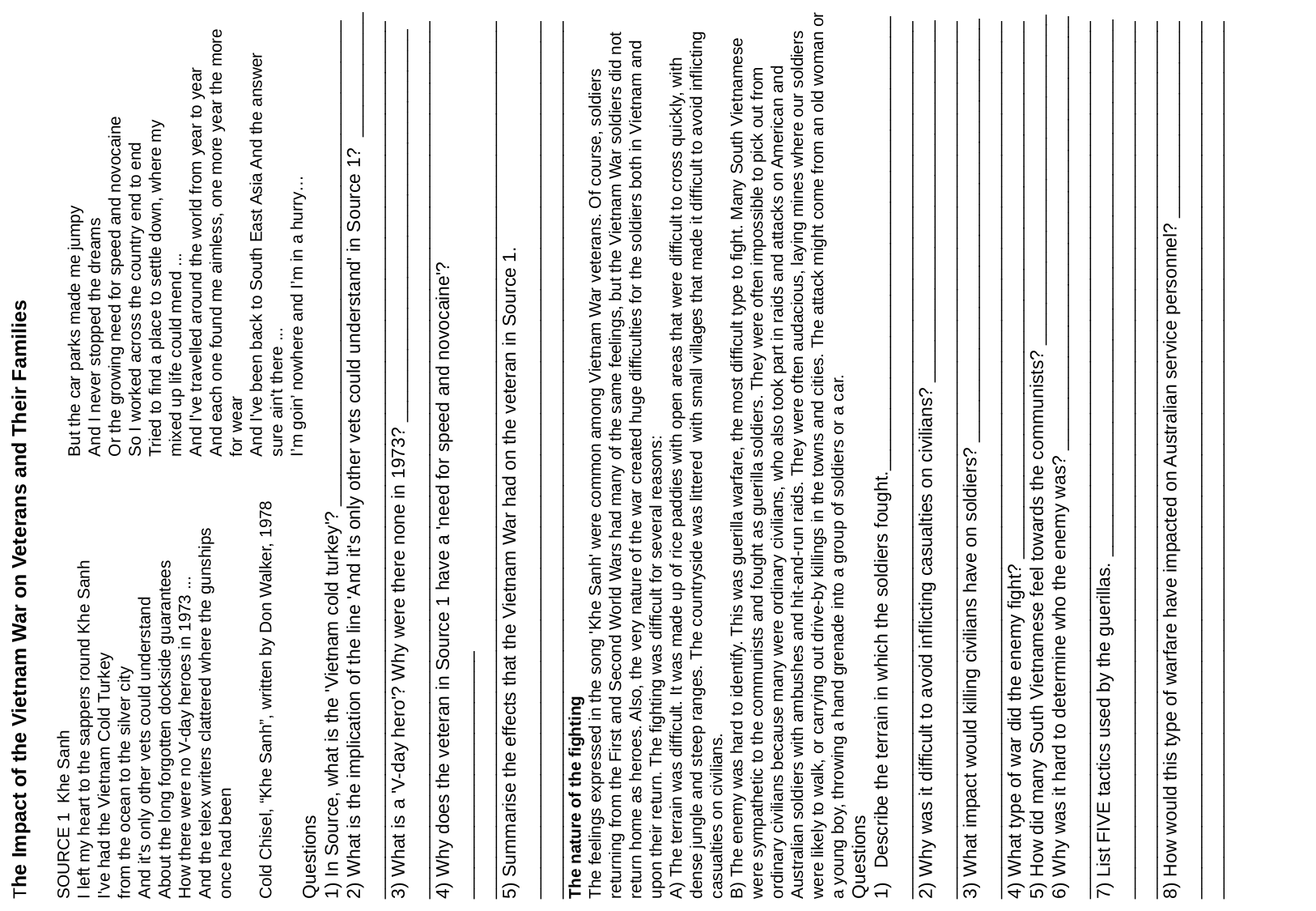

The Impact of the Vietnam War on Veterans and Their Families

SOURCE 1  Khe Sanh
I left my heart to the sappers round Khe Sanh
I've had the Vietnam Cold Turkey
from the ocean to the silver city
And it's only other vets could understand
About the long forgotten dockside guarantees
How there were no V-day heroes in 1973 ...
And the telex writers clattered where the gunships
once had been

Cold Chisel, “Khe Sanh”, written by Don Walker, 1978

Questions
1) In Source, what is the 'Vietnam cold turkey'? _______________________________________________
2) What is the implication of the line 'And it's only other vets could understand' in Source 1?  ____________
_____________________________________________________________________________________
3) What is a 'V-day hero'? Why were there none in 1973? ______________________________________
_____________________________________________________________________________________
4) Why does the veteran in Source 1 have a 'need for speed and novocaine'? ________________________
_____________________________________________________________________________________
5) Summarise the effects that the Vietnam War had on the veteran in Source 1.
__________________________________________________________________________________________________________________________________________________________________________
The nature of the fighting
The feelings expressed in the song 'Khe Sanh' were common among Vietnam War veterans. Of course, soldiers returning from the First and Second World Wars had many of the same feelings, but the Vietnam War soldiers did not return home as heroes. Also, the very nature of the war created huge difficulties for the soldiers both in Vietnam and upon their return. The fighting was difficult for several reasons:
A) The terrain was difficult. It was made up of rice paddies with open areas that were difficult to cross quickly, with
dense jungle and steep ranges. The countryside was littered  with small villages that made it difficult to avoid inflicting
casualties on civilians.
B) The enemy was hard to identify. This was guerilla warfare, the most difficult type to fight. Many South Vietnamese were sympathetic to the communists and fought as guerilla soldiers. They were often impossible to pick out from ordinary civilians because many were ordinary civilians, who also took part in raids and attacks on American and Australian soldiers with ambushes and hit-and-run raids. They were often audacious, laying mines where our soldiers were likely to walk, or carrying out drive-by killings in the towns and cities. The attack might come from an old woman or a young boy, throwing a hand grenade into a group of soldiers or a car.
Questions
Describe the terrain in which the soldiers fought.____________________________________________
_____________________________________________________________________________________
2) Why was it difficult to avoid inflicting casualties on civilians? ___________________________________
_____________________________________________________________________________________
3) What impact would killing civilians have on soldiers? _________________________________________
_____________________________________________________________________________________
4) What type of war did the enemy fight? ____________________________________________________
5) How did many South Vietnamese feel towards the communists? ________________________________
6) Why was it hard to determine who the enemy was? __________________________________________
_____________________________________________________________________________________
7) List FIVE tactics used by the guerillas. ____________________________________________________
__________________________________________________________________________________________________________________________________________________________________________
8) How would this type of warfare have impacted on Australian service personnel? ___________________
__________________________________________________________________________________________________________________________________________________________________________
But the car parks made me jumpy
And I never stopped the dreams
Or the growing need for speed and novocaine
So I worked across the country end to end
Tried to find a place to settle down, where my
mixed up life could mend ...
And I've travelled around the world from year to year
And each one found me aimless, one more year the more
for wear
And I've been back to South East Asia And the answer
sure ain't there ...
I’m goin’ nowhere and I’m in a hurry…